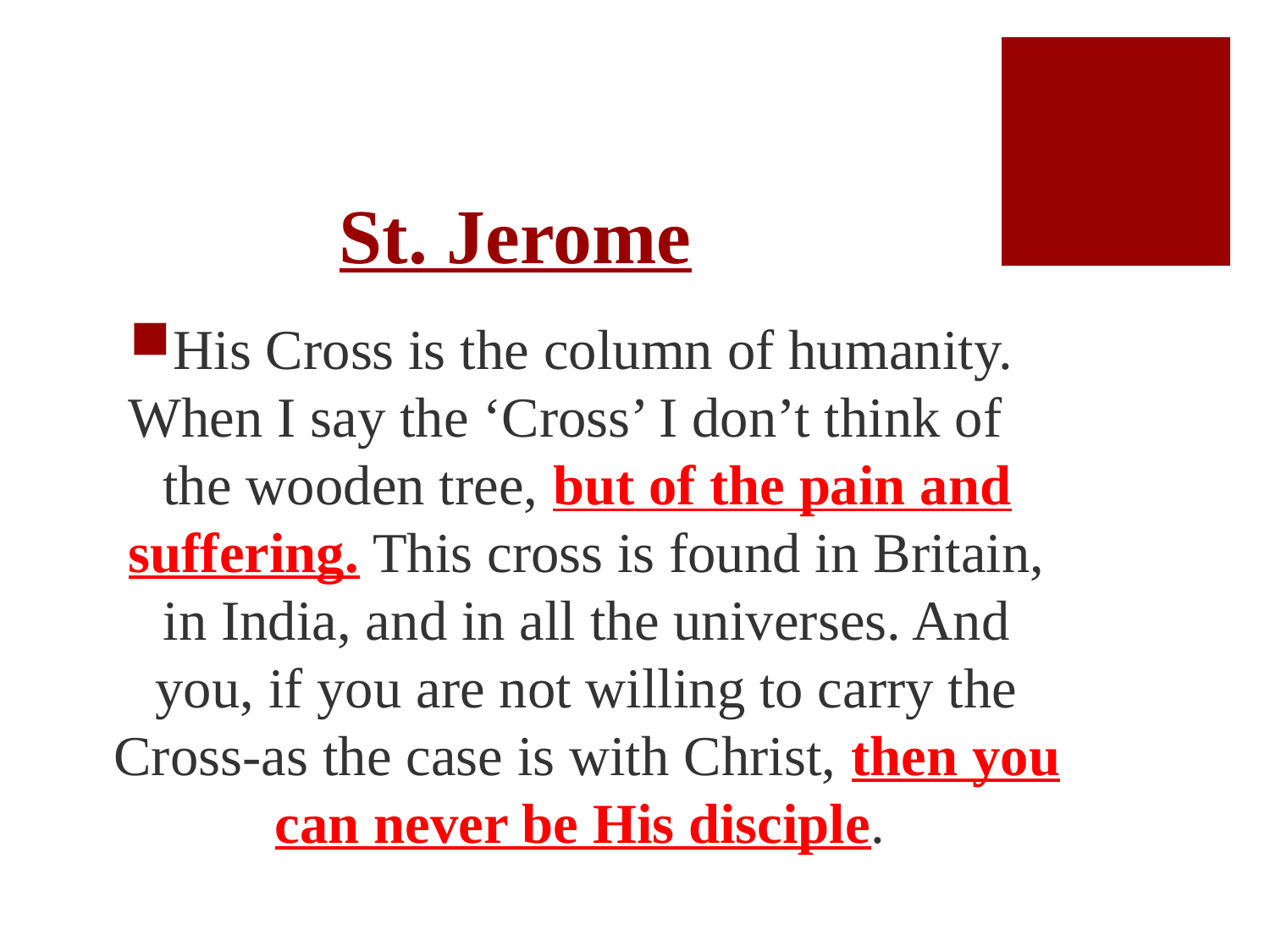

# St. Jerome
His Cross is the column of humanity. When I say the ‘Cross’ I don’t think of    the wooden tree, but of the pain and suffering. This cross is found in Britain, in India, and in all the universes. And you, if you are not willing to carry the Cross-as the case is with Christ, then you can never be His disciple.